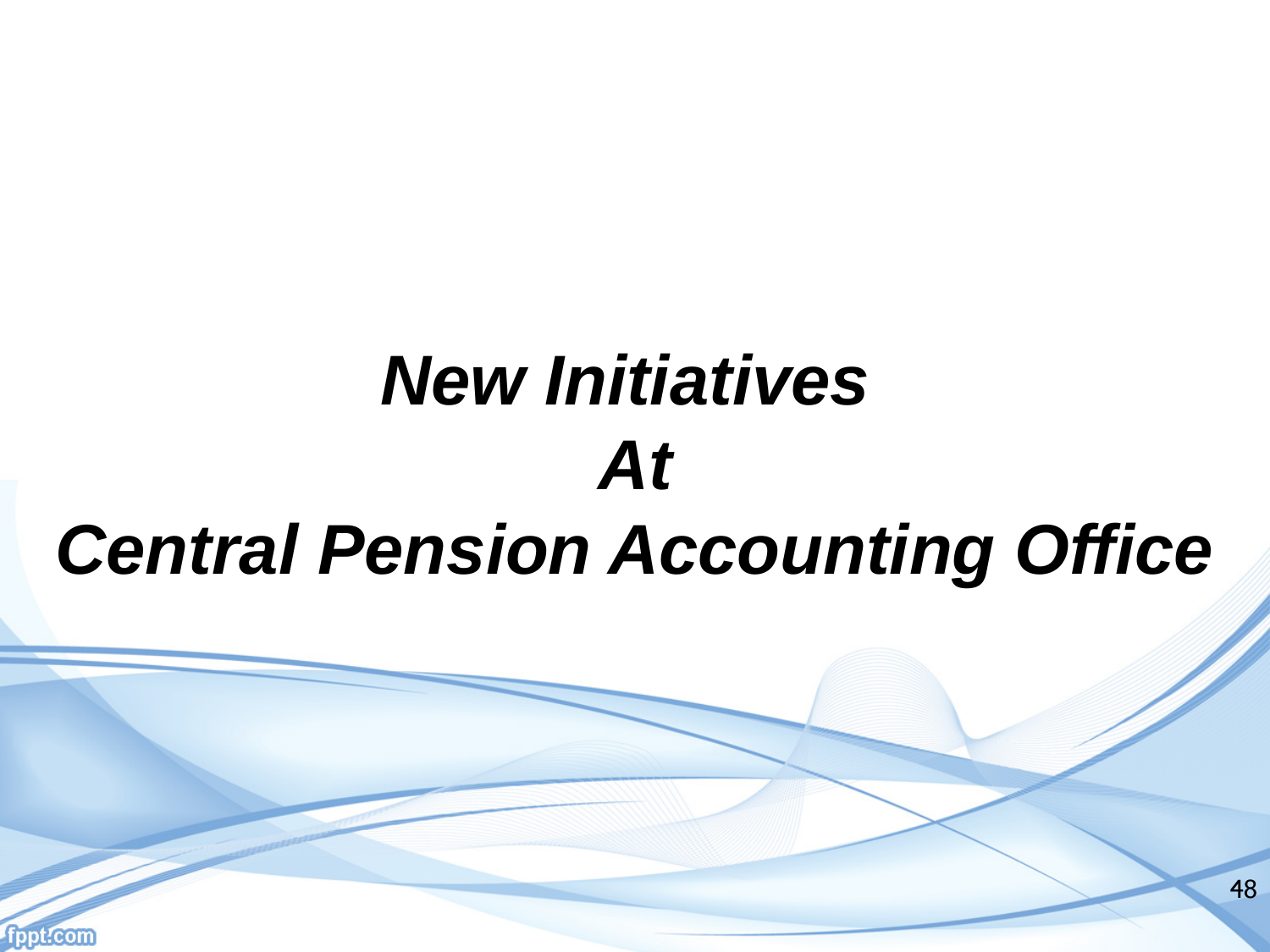

New Initiatives
At
Central Pension Accounting Office
48